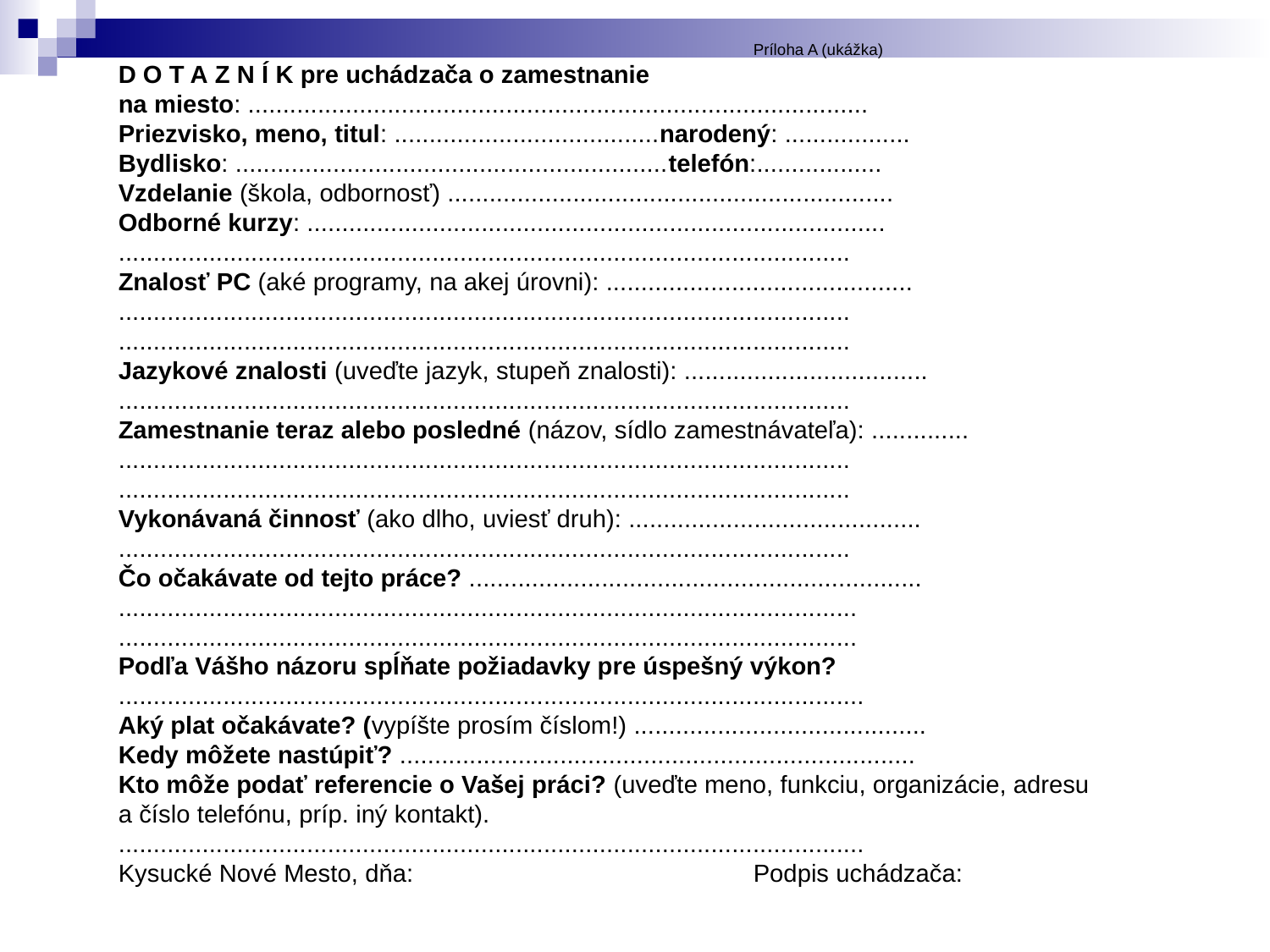

Príloha A (ukážka)
D O T A Z N Í K pre uchádzača o zamestnanie
na miesto: .........................................................................................
Priezvisko, meno, titul: ......................................narodený: ..................
Bydlisko: ..............................................................telefón:..................
Vzdelanie (škola, odbornosť) ................................................................
Odborné kurzy: ...................................................................................
.........................................................................................................
Znalosť PC (aké programy, na akej úrovni): ............................................
.........................................................................................................
.........................................................................................................
Jazykové znalosti (uveďte jazyk, stupeň znalosti): ...................................
.........................................................................................................
Zamestnanie teraz alebo posledné (názov, sídlo zamestnávateľa): ..............
.........................................................................................................
.........................................................................................................
Vykonávaná činnosť (ako dlho, uviesť druh): ..........................................
.........................................................................................................
Čo očakávate od tejto práce? .................................................................
..........................................................................................................
..........................................................................................................
Podľa Vášho názoru spĺňate požiadavky pre úspešný výkon?
...........................................................................................................
Aký plat očakávate? (vypíšte prosím číslom!) ..........................................
Kedy môžete nastúpiť? ..........................................................................
Kto môže podať referencie o Vašej práci? (uveďte meno, funkciu, organizácie, adresu a číslo telefónu, príp. iný kontakt).
...........................................................................................................
Kysucké Nové Mesto, dňa:			Podpis uchádzača: